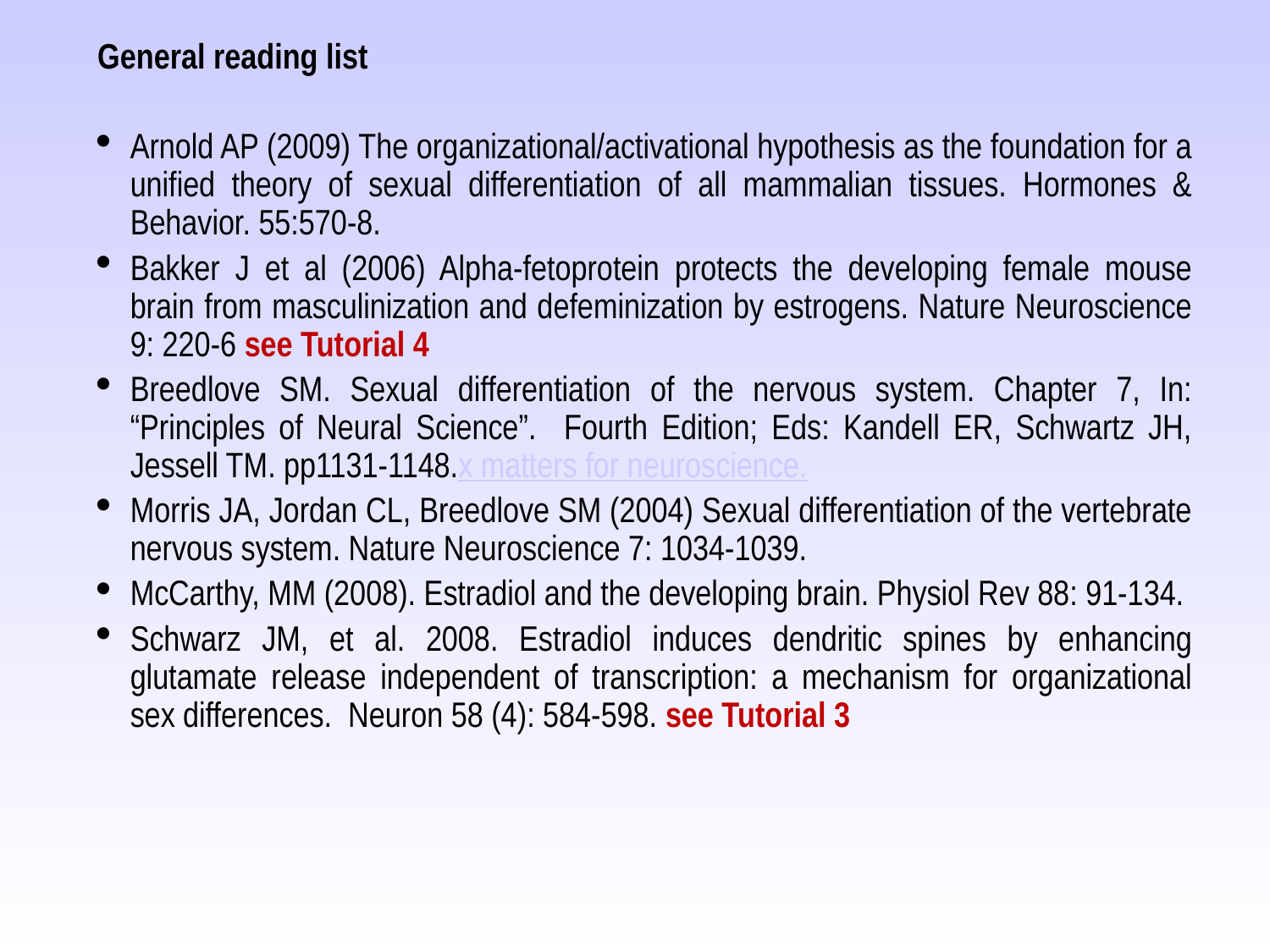

General reading list

Arnold AP (2009) The organizational/activational hypothesis as the foundation for a unified theory of sexual differentiation of all mammalian tissues. Hormones & Behavior. 55:570-8.
Bakker J et al (2006) Alpha-fetoprotein protects the developing female mouse brain from masculinization and defeminization by estrogens. Nature Neuroscience 9: 220-6 see Tutorial 4
Breedlove SM. Sexual differentiation of the nervous system. Chapter 7, In: “Principles of Neural Science”.  Fourth Edition; Eds: Kandell ER, Schwartz JH, Jessell TM. pp1131-1148.x matters for neuroscience.
Morris JA, Jordan CL, Breedlove SM (2004) Sexual differentiation of the vertebrate nervous system. Nature Neuroscience 7: 1034-1039.
McCarthy, MM (2008). Estradiol and the developing brain. Physiol Rev 88: 91-134.
Schwarz JM, et al. 2008. Estradiol induces dendritic spines by enhancing glutamate release independent of transcription: a mechanism for organizational sex differences.  Neuron 58 (4): 584-598. see Tutorial 3